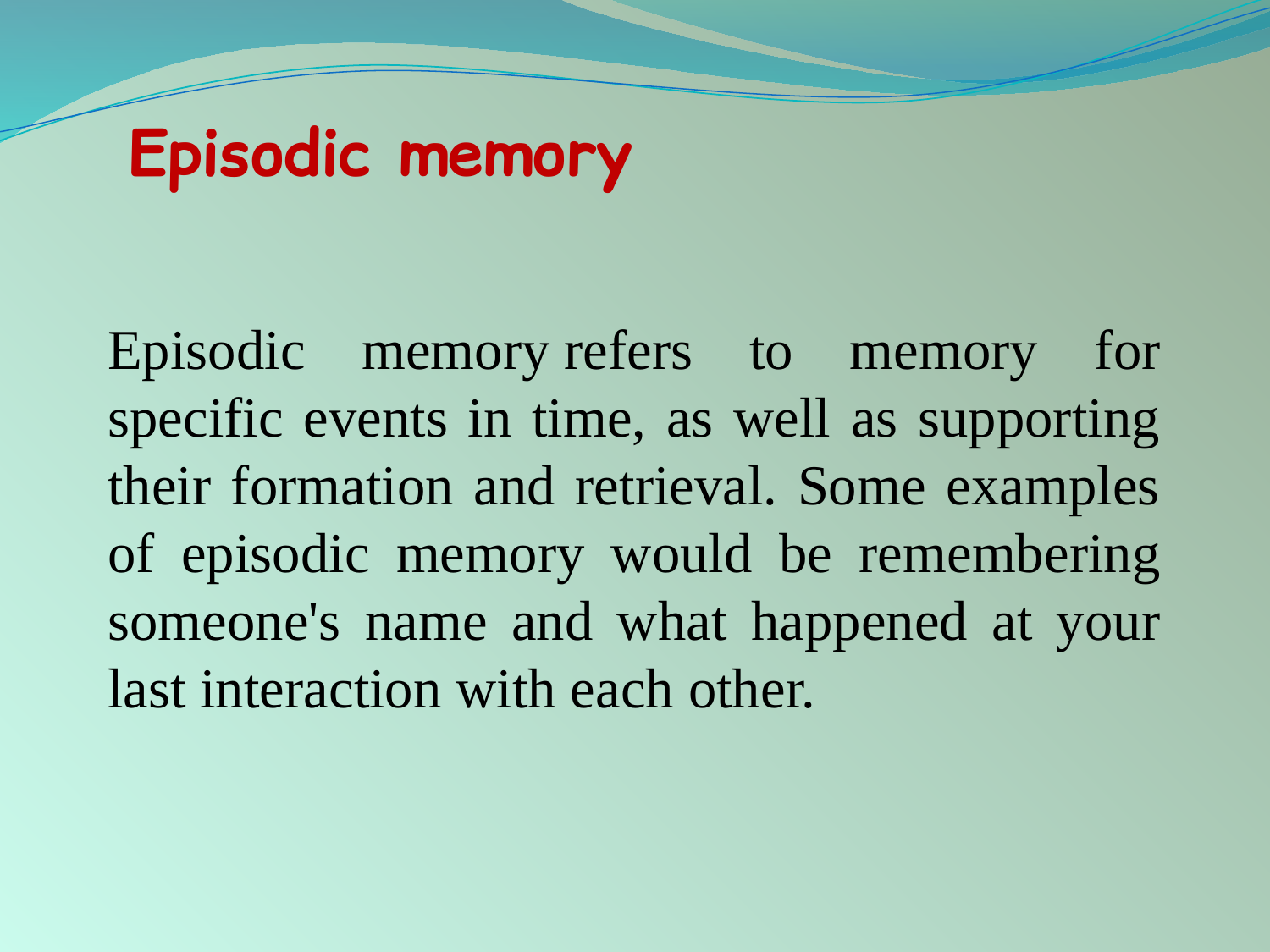

Episodic memory
Episodic memory refers to memory for specific events in time, as well as supporting their formation and retrieval. Some examples of episodic memory would be remembering someone's name and what happened at your last interaction with each other.